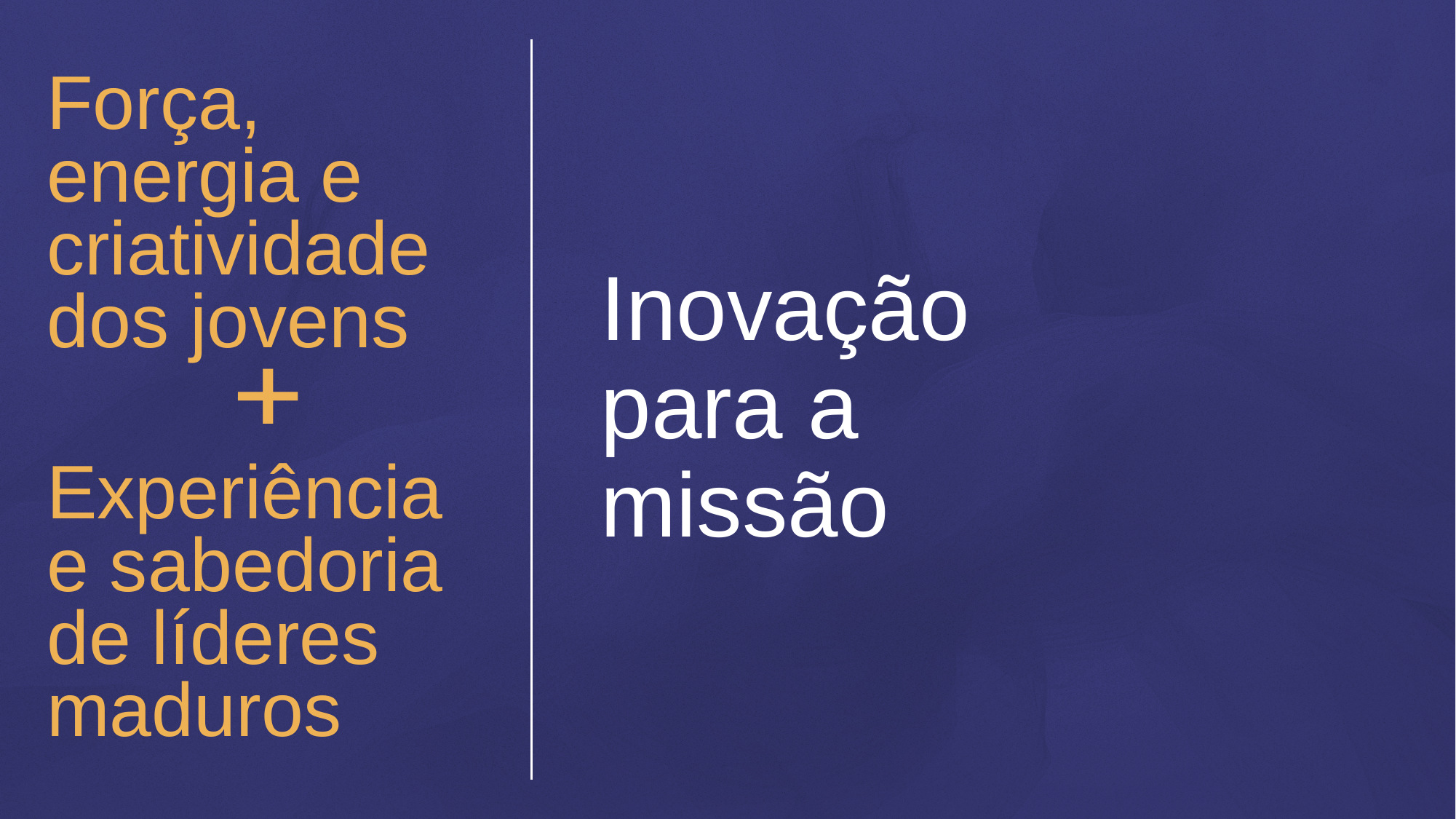

Força, energia e criatividade dos jovens
Inovação para a missão
+
Experiência e sabedoria de líderes maduros